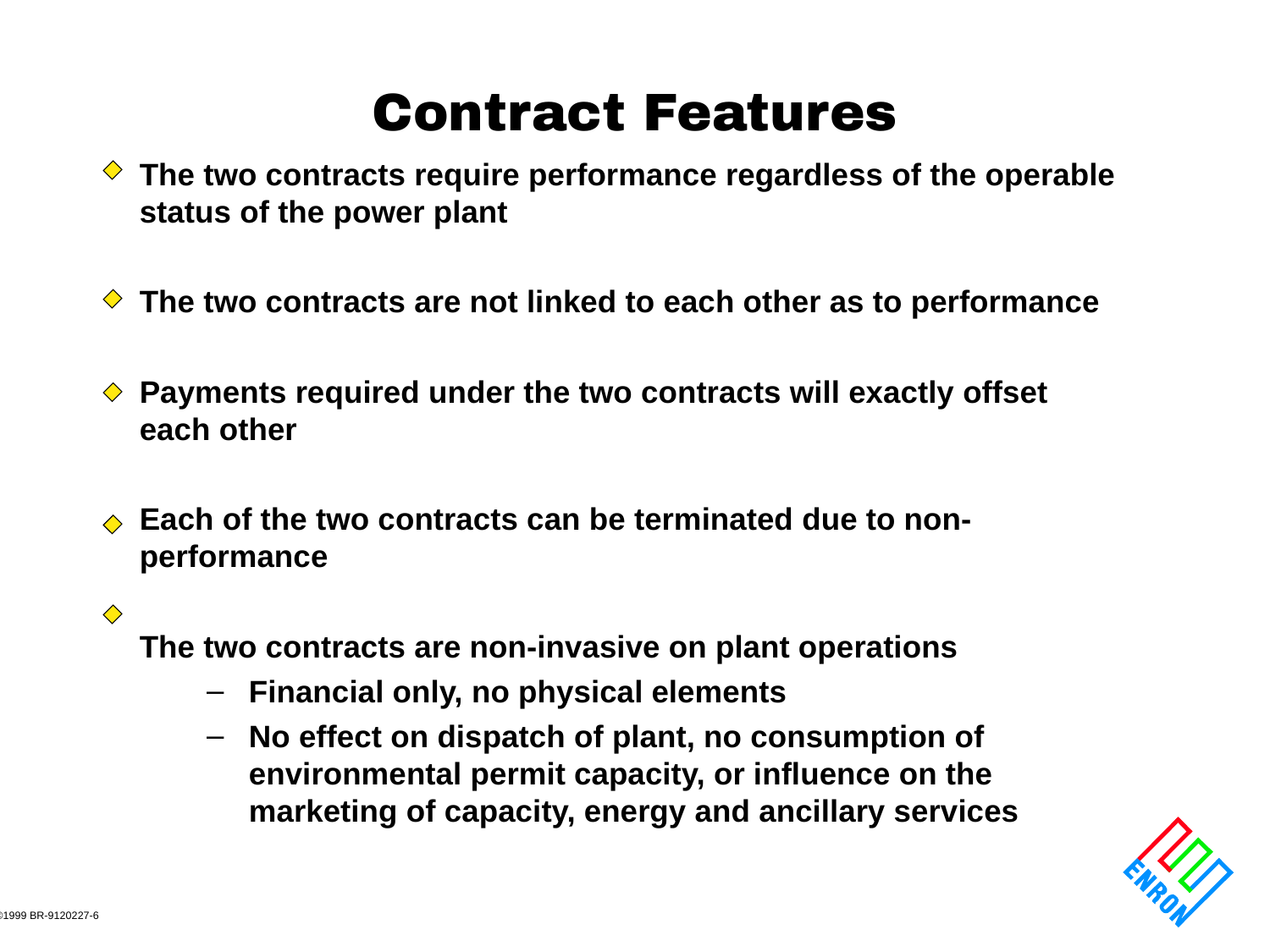

# Contract Features
The two contracts require performance regardless of the operable status of the power plant

The two contracts are not linked to each other as to performance

Payments required under the two contracts will exactly offset each other

Each of the two contracts can be terminated due to non-performance

The two contracts are non-invasive on plant operations
Financial only, no physical elements
No effect on dispatch of plant, no consumption of environmental permit capacity, or influence on the marketing of capacity, energy and ancillary services